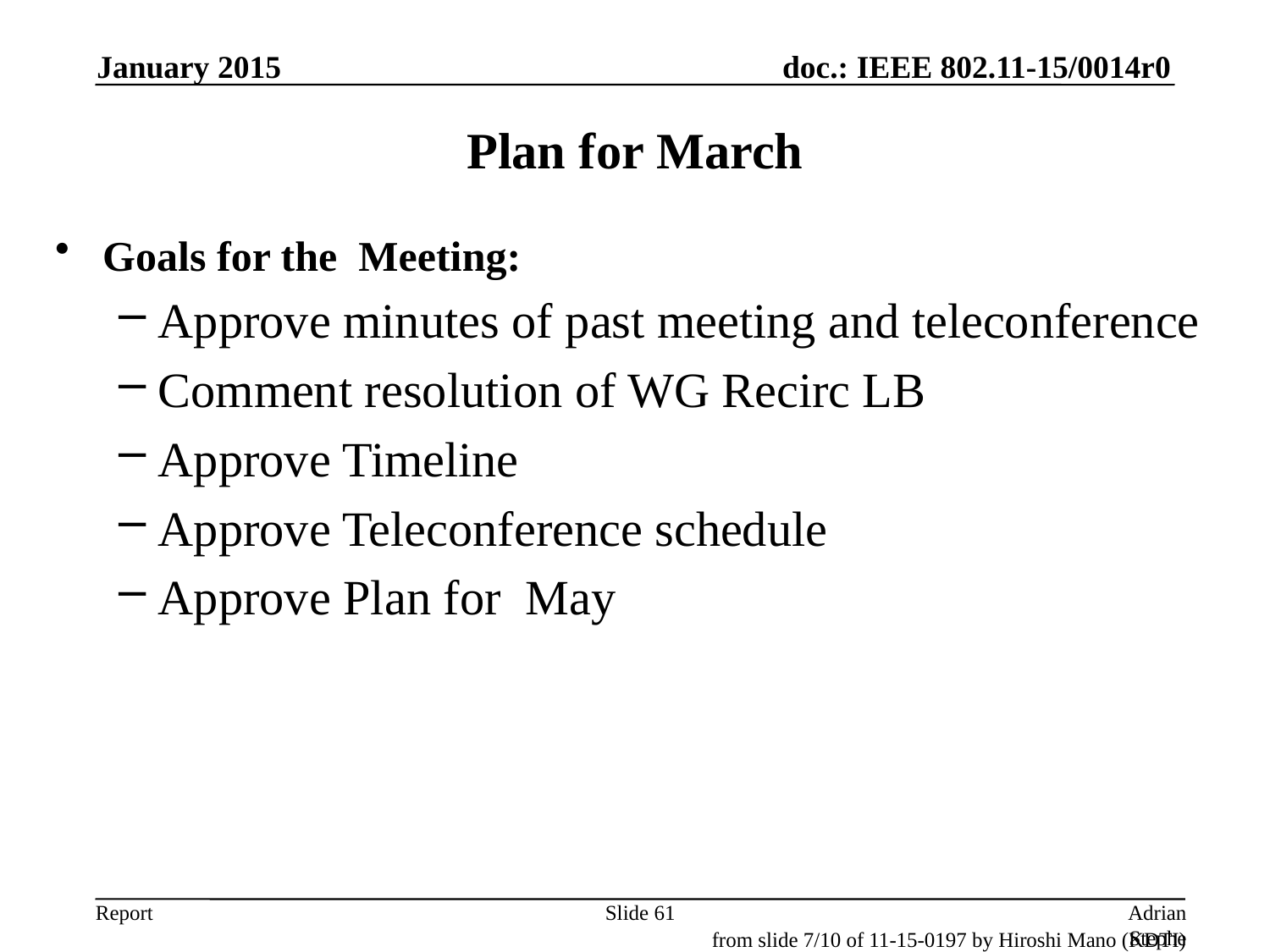

January 2015
# Plan for March
Goals for the  Meeting:
Approve minutes of past meeting and teleconference
Comment resolution of WG Recirc LB
Approve Timeline
Approve Teleconference schedule
Approve Plan for  May

Slide 61
Adrian Stephens, Intel Corporation
from slide 7/10 of 11-15-0197 by Hiroshi Mano (KDTI)